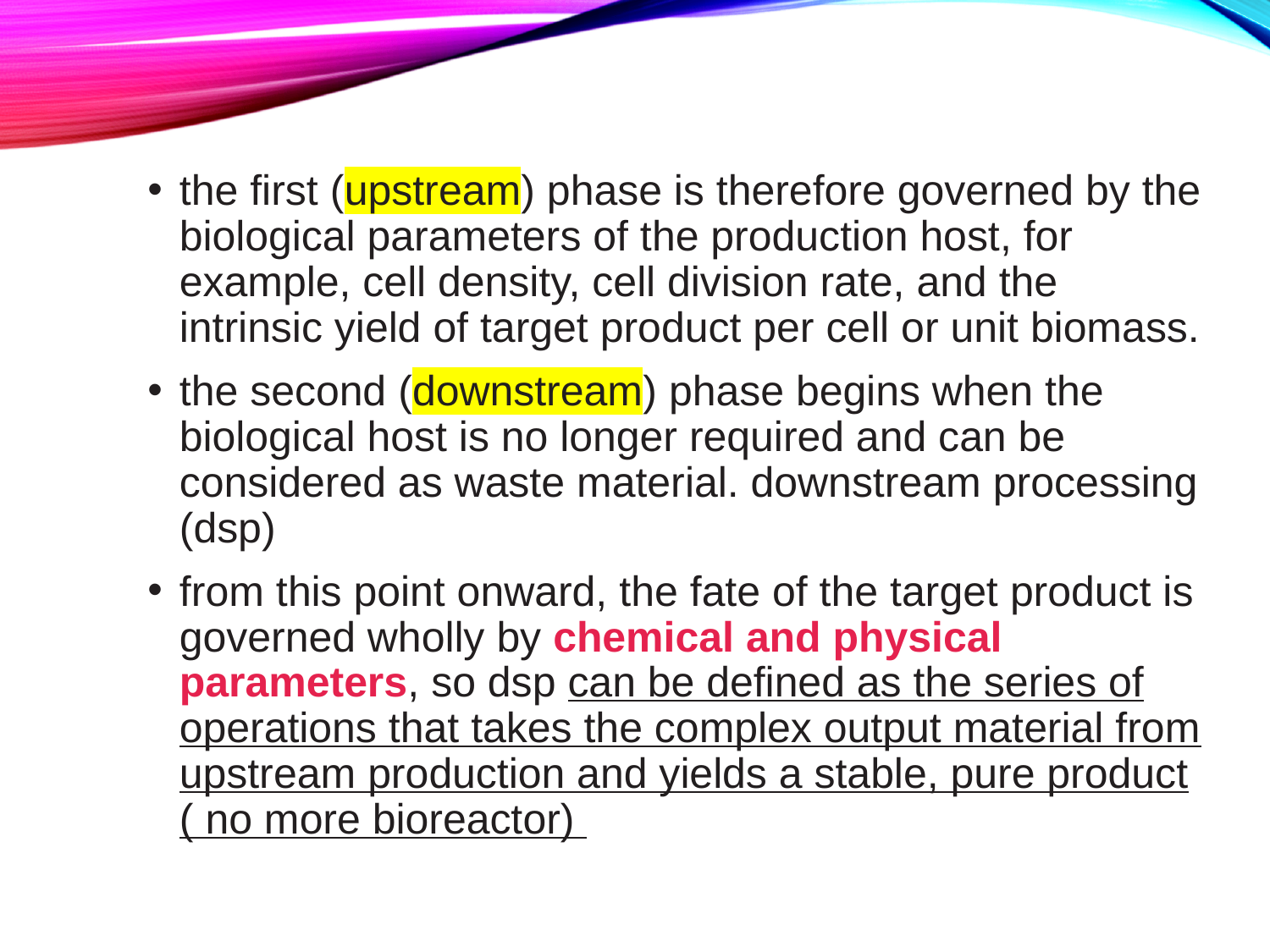

the first (upstream) phase is therefore governed by the biological parameters of the production host, for example, cell density, cell division rate, and the intrinsic yield of target product per cell or unit biomass.
the second (downstream) phase begins when the biological host is no longer required and can be considered as waste material. downstream processing (dsp)
from this point onward, the fate of the target product is governed wholly by chemical and physical parameters, so dsp can be defined as the series of operations that takes the complex output material from upstream production and yields a stable, pure product ( no more bioreactor)